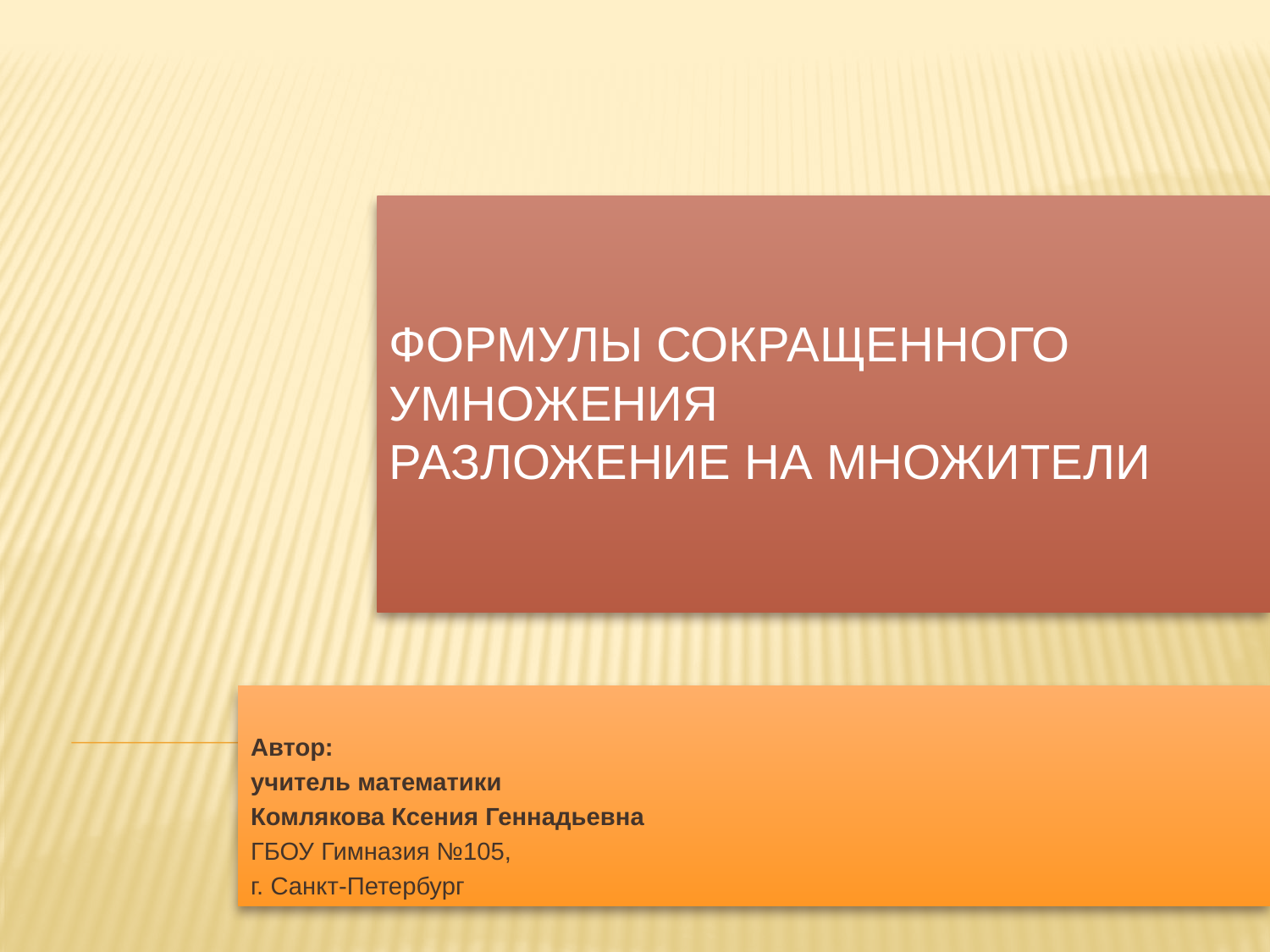

# Формулы сокращенного умножения Разложение на множители
Автор:
учитель математики
Комлякова Ксения Геннадьевна
ГБОУ Гимназия №105,
г. Санкт-Петербург